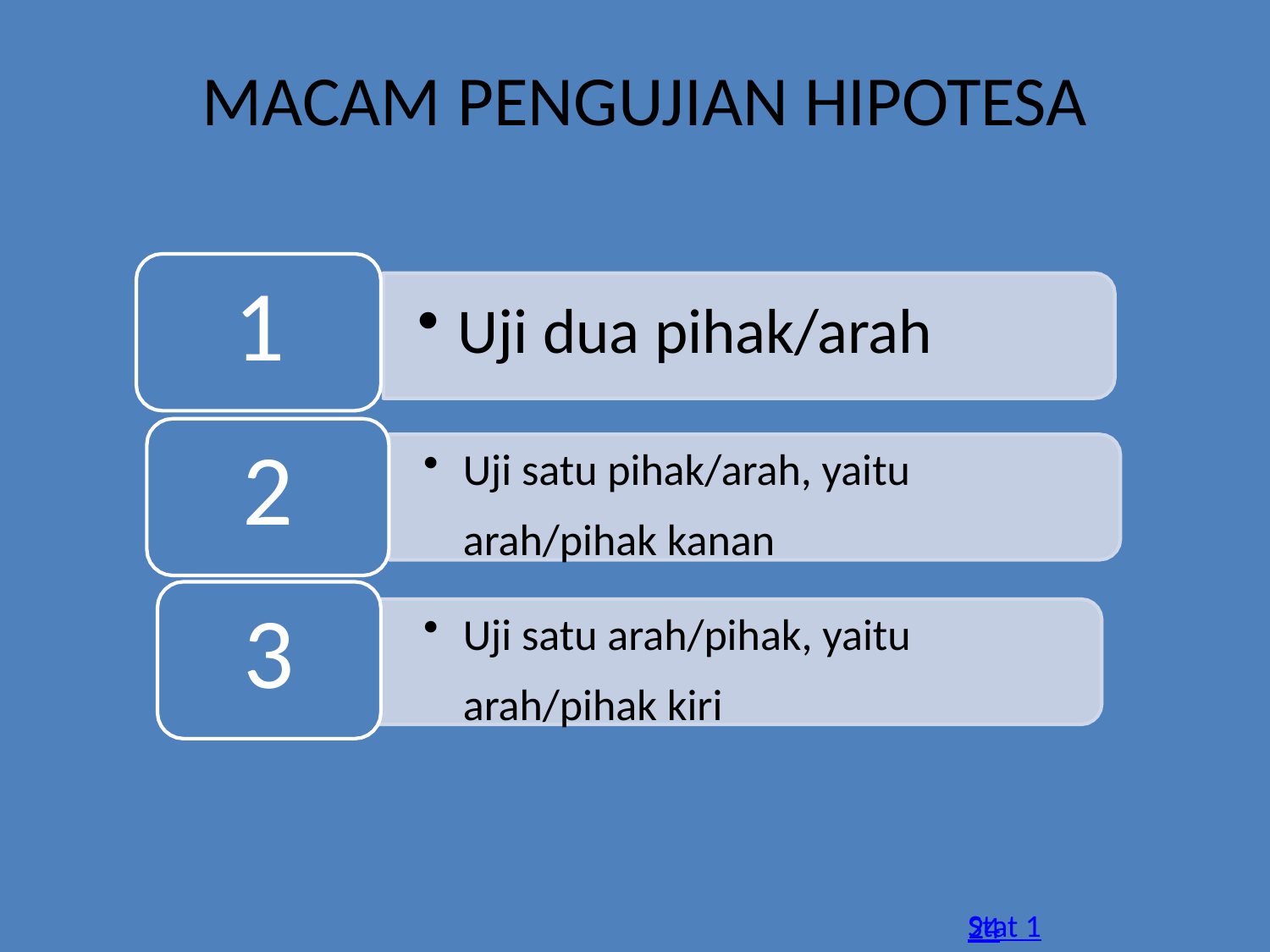

MACAM PENGUJIAN HIPOTESA

# 1

Uji dua pihak/arah
2
3
Uji satu pihak/arah, yaitu arah/pihak kanan
Uji satu arah/pihak, yaitu arah/pihak kiri

Stat 1